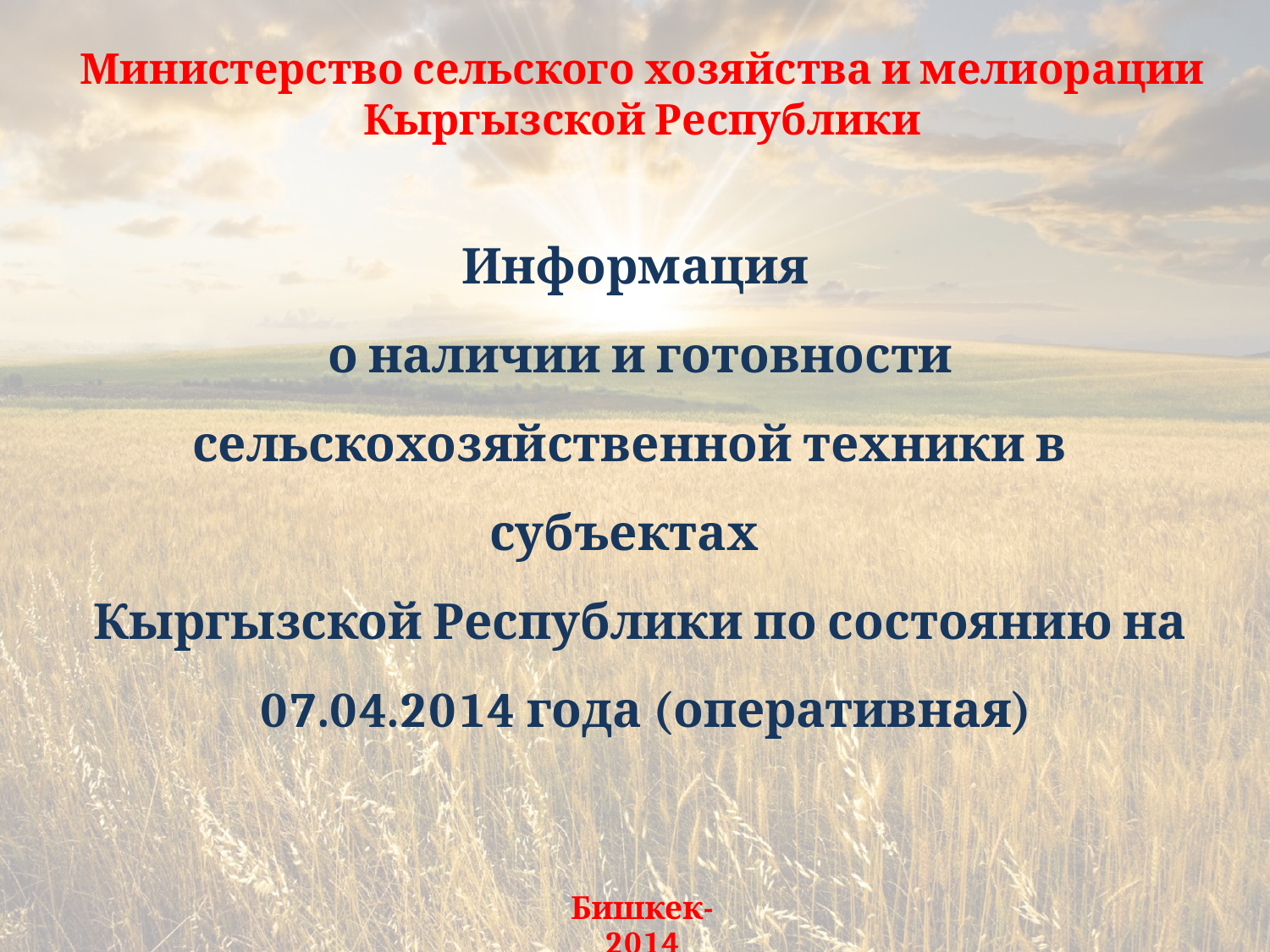

Министерство сельского хозяйства и мелиорации Кыргызской Республики
 Информация
  о наличии и готовности сельскохозяйственной техники в субъектах
  Кыргызской Республики по состоянию на
   07.04.2014 года (оперативная)
Бишкек- 2014